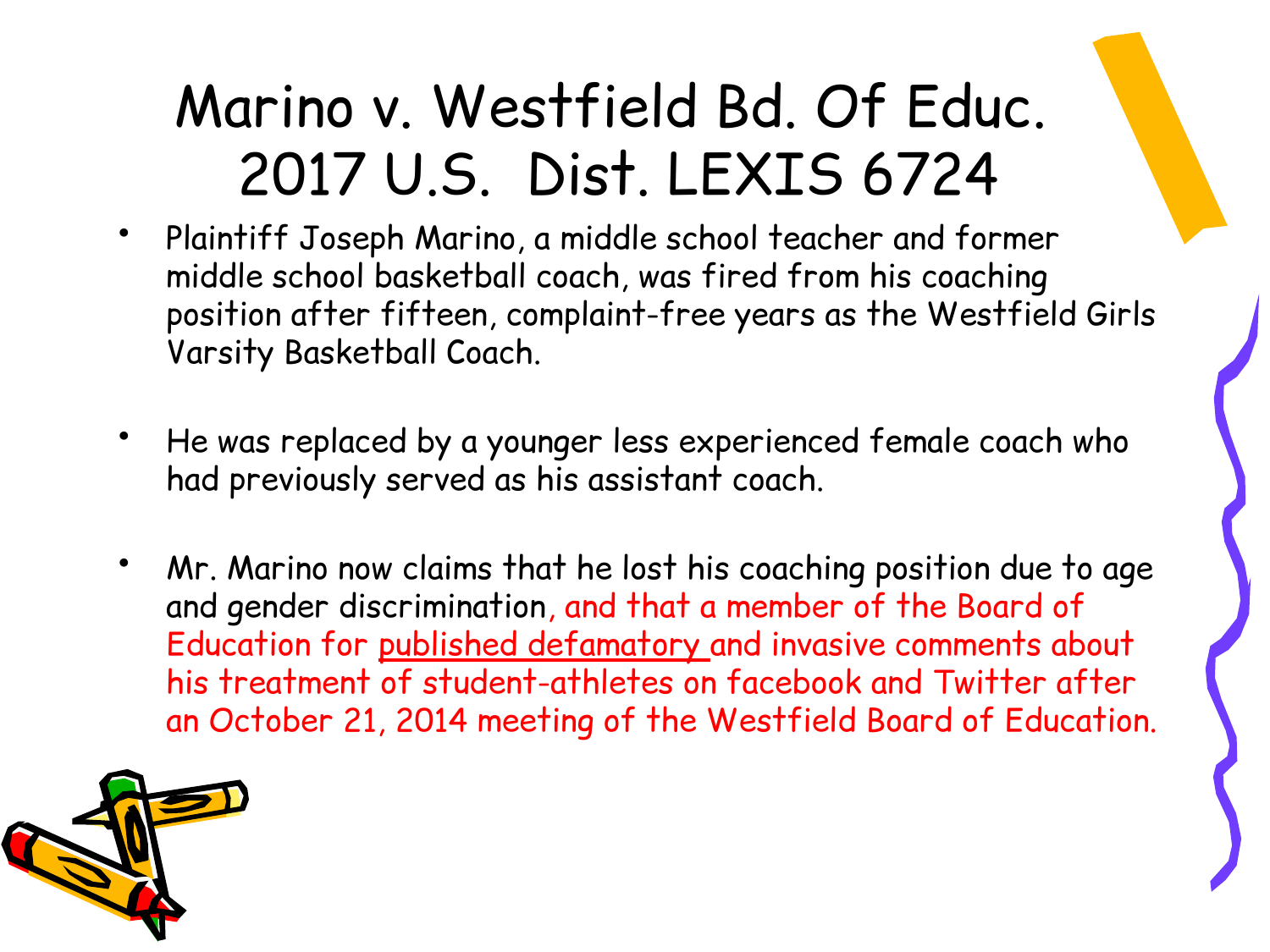

# Marino v. Westfield Bd. Of Educ. 2017 U.S.  Dist. LEXIS 6724
Plaintiff Joseph Marino, a middle school teacher and former middle school basketball coach, was fired from his coaching position after fifteen, complaint-free years as the Westfield Girls Varsity Basketball Coach.

He was replaced by a younger less experienced female coach who had previously served as his assistant coach.

Mr. Marino now claims that he lost his coaching position due to age and gender discrimination, and that a member of the Board of Education for published defamatory and invasive comments about his treatment of student-athletes on facebook and Twitter after an October 21, 2014 meeting of the Westfield Board of Education.